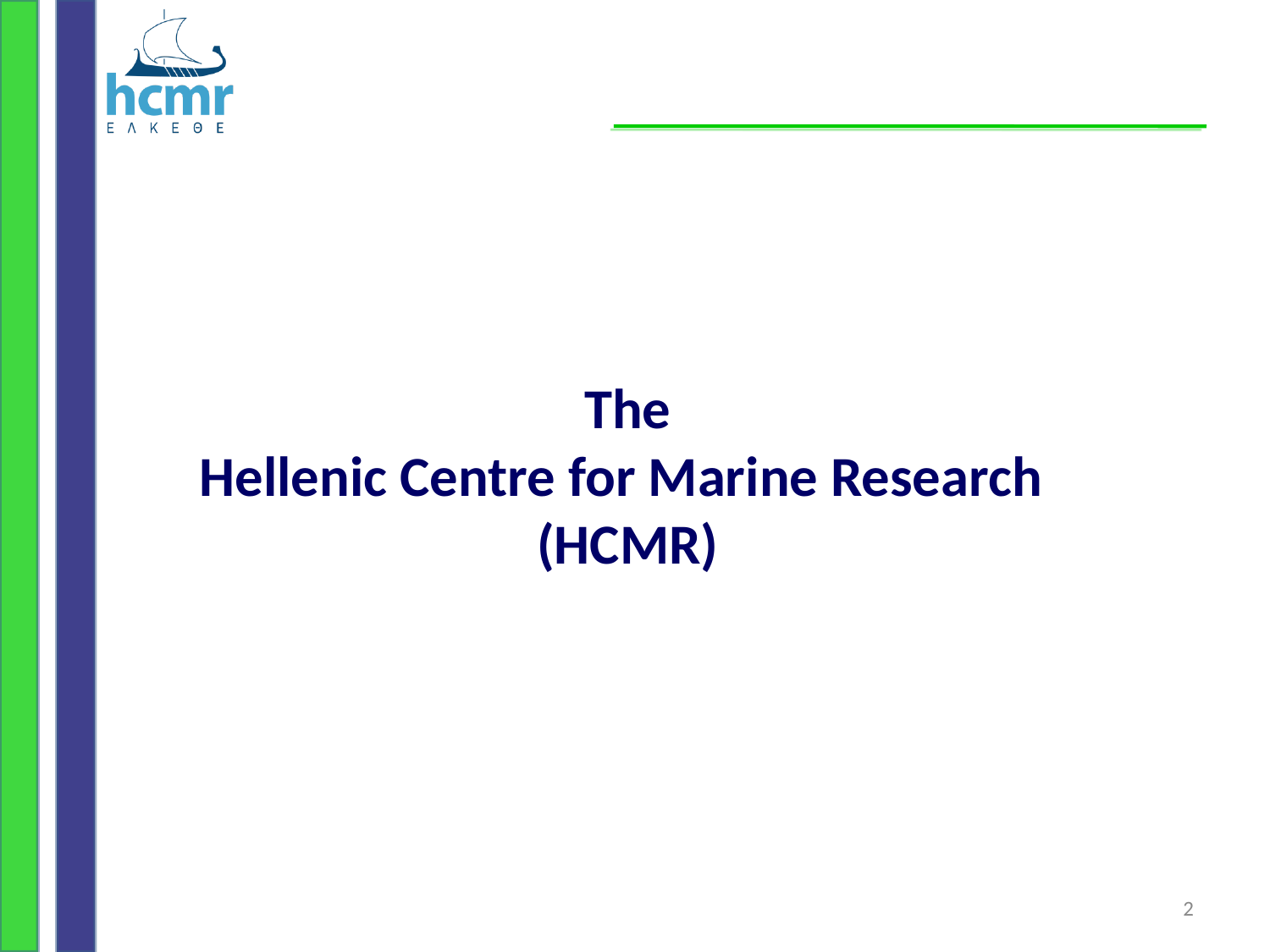

The
Hellenic Centre for Marine Research
(HCMR)
2